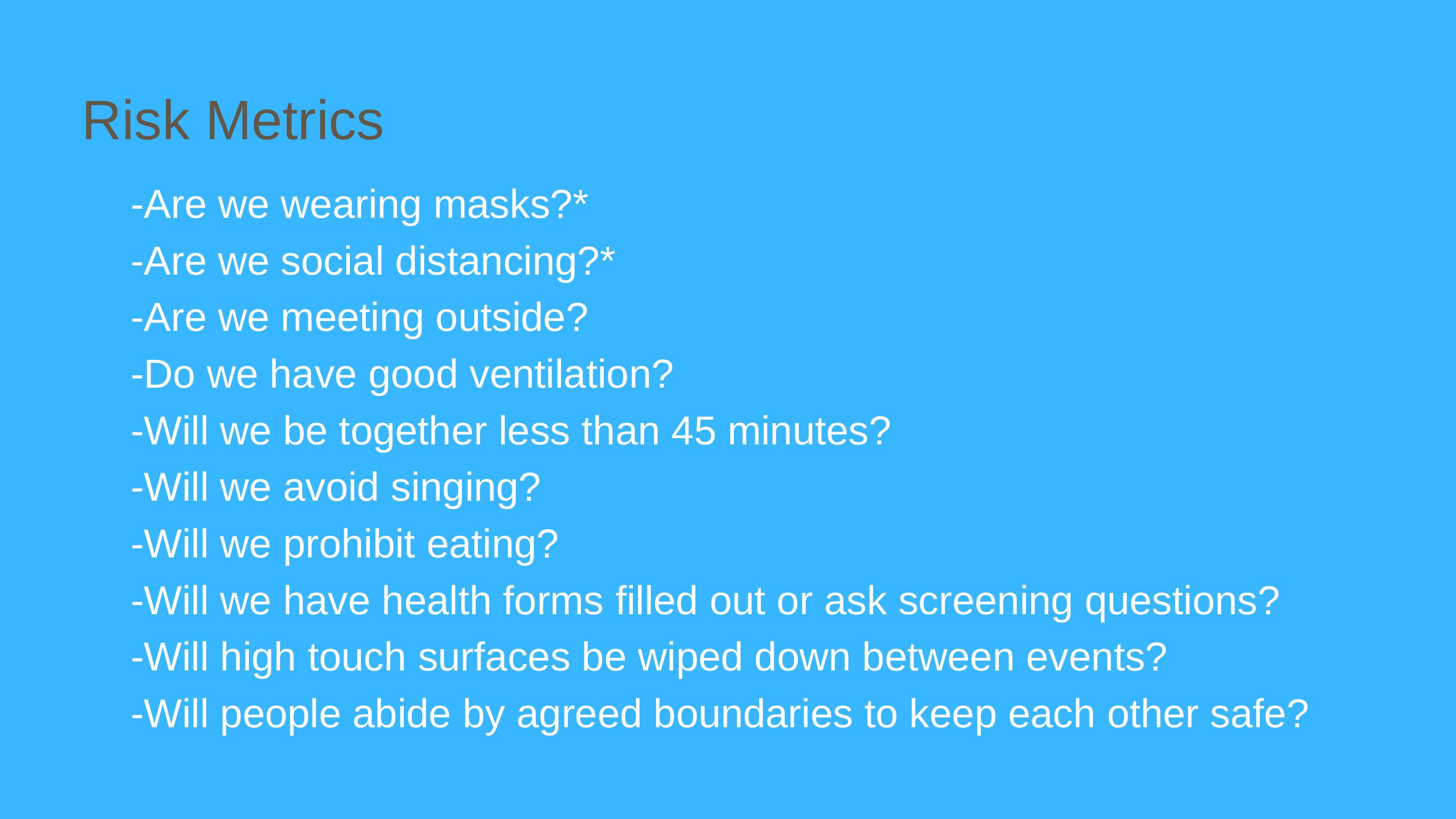

Risk Metrics
	-Are we wearing masks?*
	-Are we social distancing?*
	-Are we meeting outside?
	-Do we have good ventilation?
	-Will we be together less than 45 minutes?
	-Will we avoid singing?
	-Will we prohibit eating?
	-Will we have health forms filled out or ask screening questions?
	-Will high touch surfaces be wiped down between events?
	-Will people abide by agreed boundaries to keep each other safe?